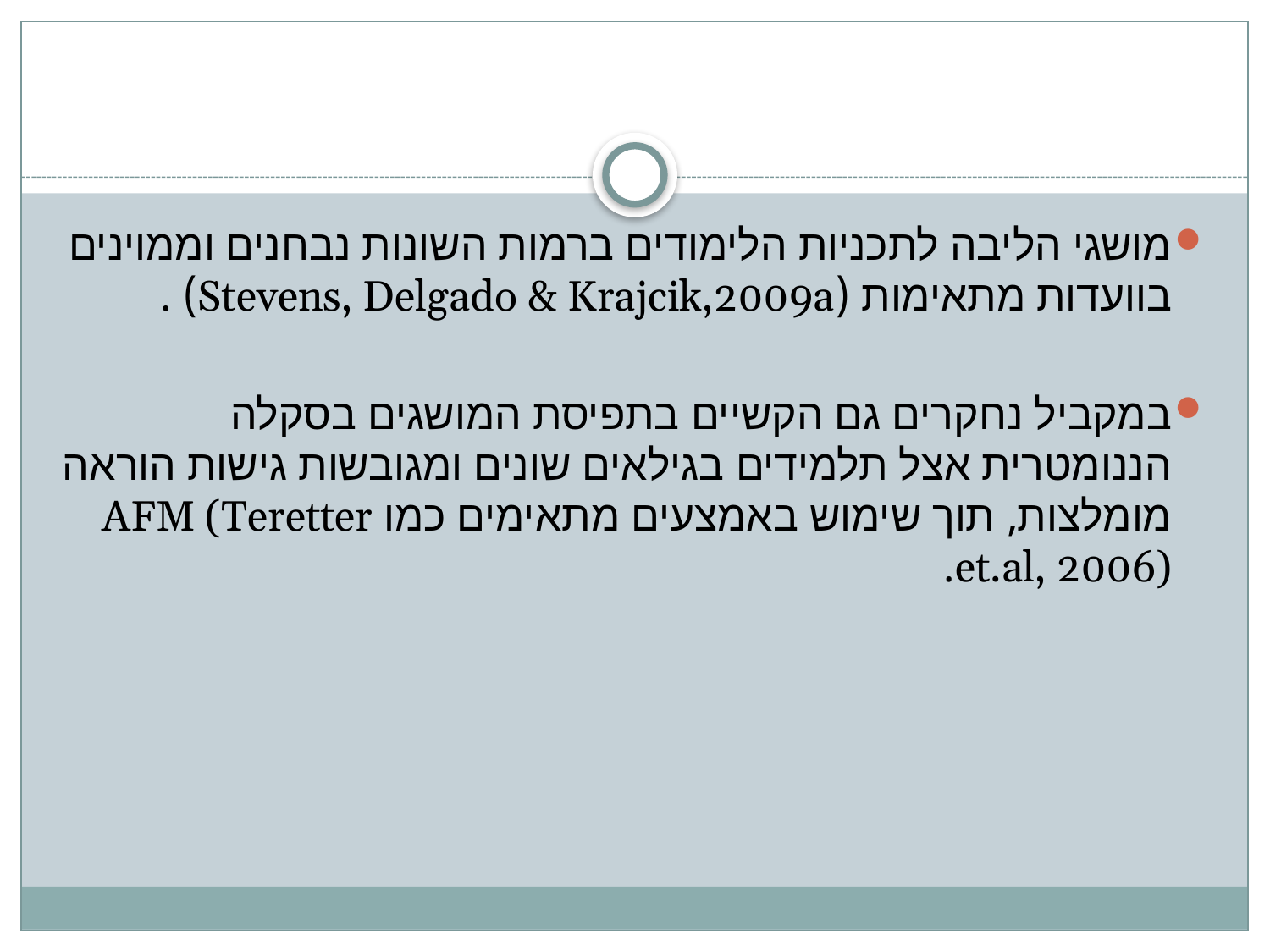

#
מושגי הליבה לתכניות הלימודים ברמות השונות נבחנים וממוינים בוועדות מתאימות (Stevens, Delgado & Krajcik,2009a) .

במקביל נחקרים גם הקשיים בתפיסת המושגים בסקלה הננומטרית אצל תלמידים בגילאים שונים ומגובשות גישות הוראה מומלצות, תוך שימוש באמצעים מתאימים כמו AFM (Teretter et.al, 2006).